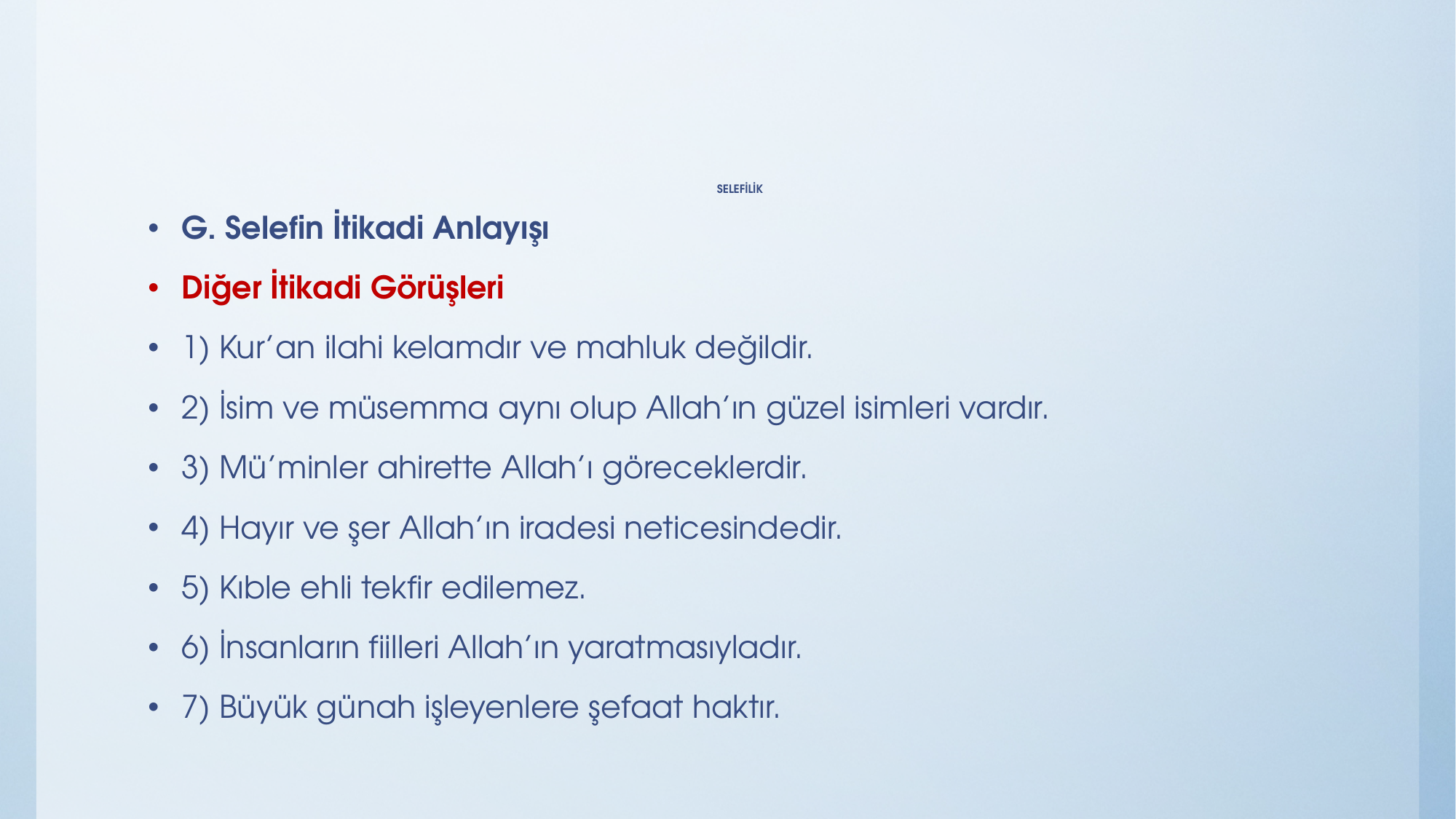

# SELEFİLİK
G. Selefin İtikadi Anlayışı
Diğer İtikadi Görüşleri
1) Kur’an ilahi kelamdır ve mahluk değildir.
2) İsim ve müsemma aynı olup Allah’ın güzel isimleri vardır.
3) Mü’minler ahirette Allah’ı göreceklerdir.
4) Hayır ve şer Allah’ın iradesi neticesindedir.
5) Kıble ehli tekfir edilemez.
6) İnsanların fiilleri Allah’ın yaratmasıyladır.
7) Büyük günah işleyenlere şefaat haktır.